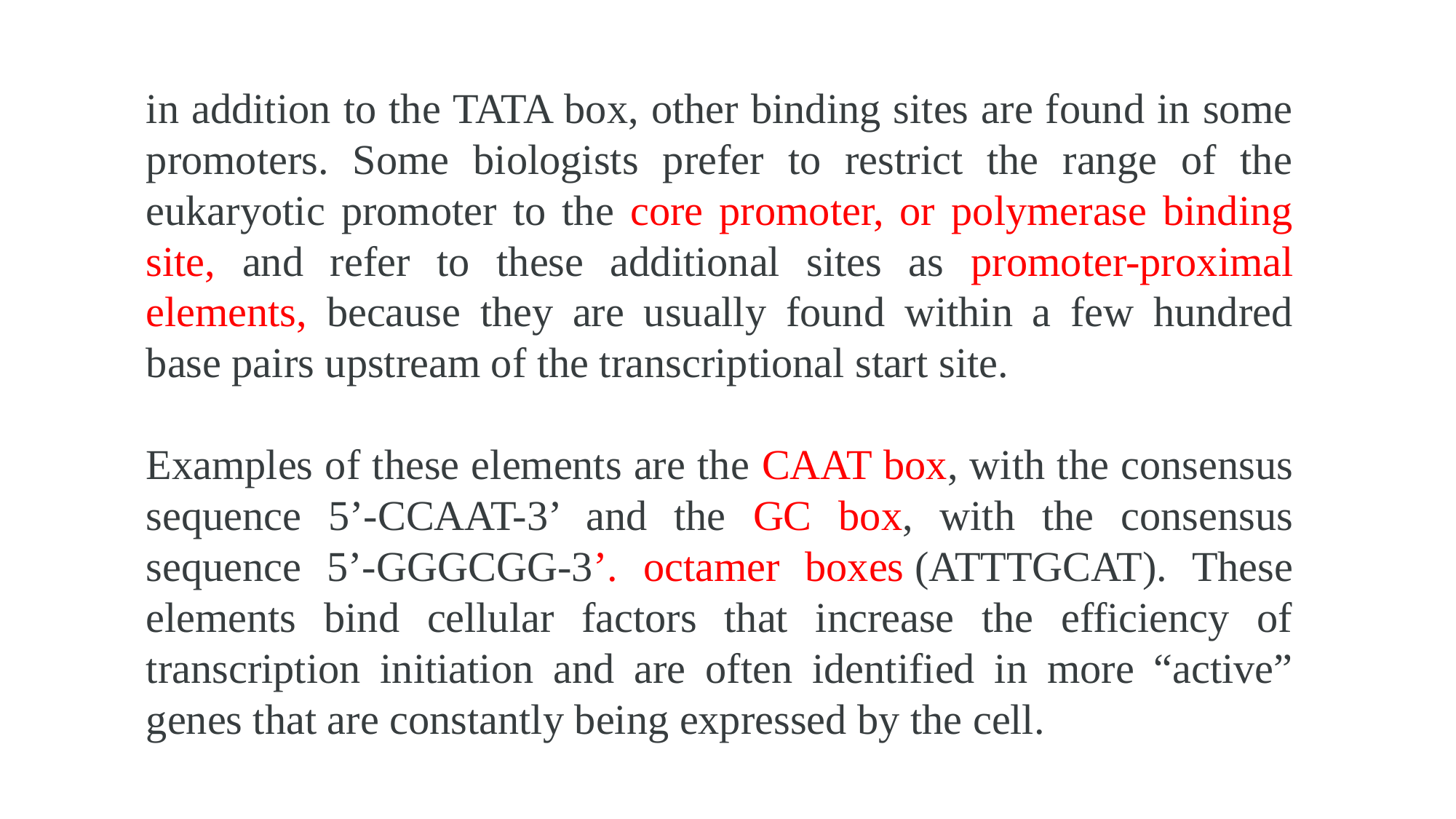

in addition to the TATA box, other binding sites are found in some promoters. Some biologists prefer to restrict the range of the eukaryotic promoter to the core promoter, or polymerase binding site, and refer to these additional sites as promoter-proximal elements, because they are usually found within a few hundred base pairs upstream of the transcriptional start site.

Examples of these elements are the CAAT box, with the consensus sequence 5’-CCAAT-3’ and the GC box, with the consensus sequence 5’-GGGCGG-3’. octamer boxes (ATTTGCAT). These elements bind cellular factors that increase the efficiency of transcription initiation and are often identified in more “active” genes that are constantly being expressed by the cell.